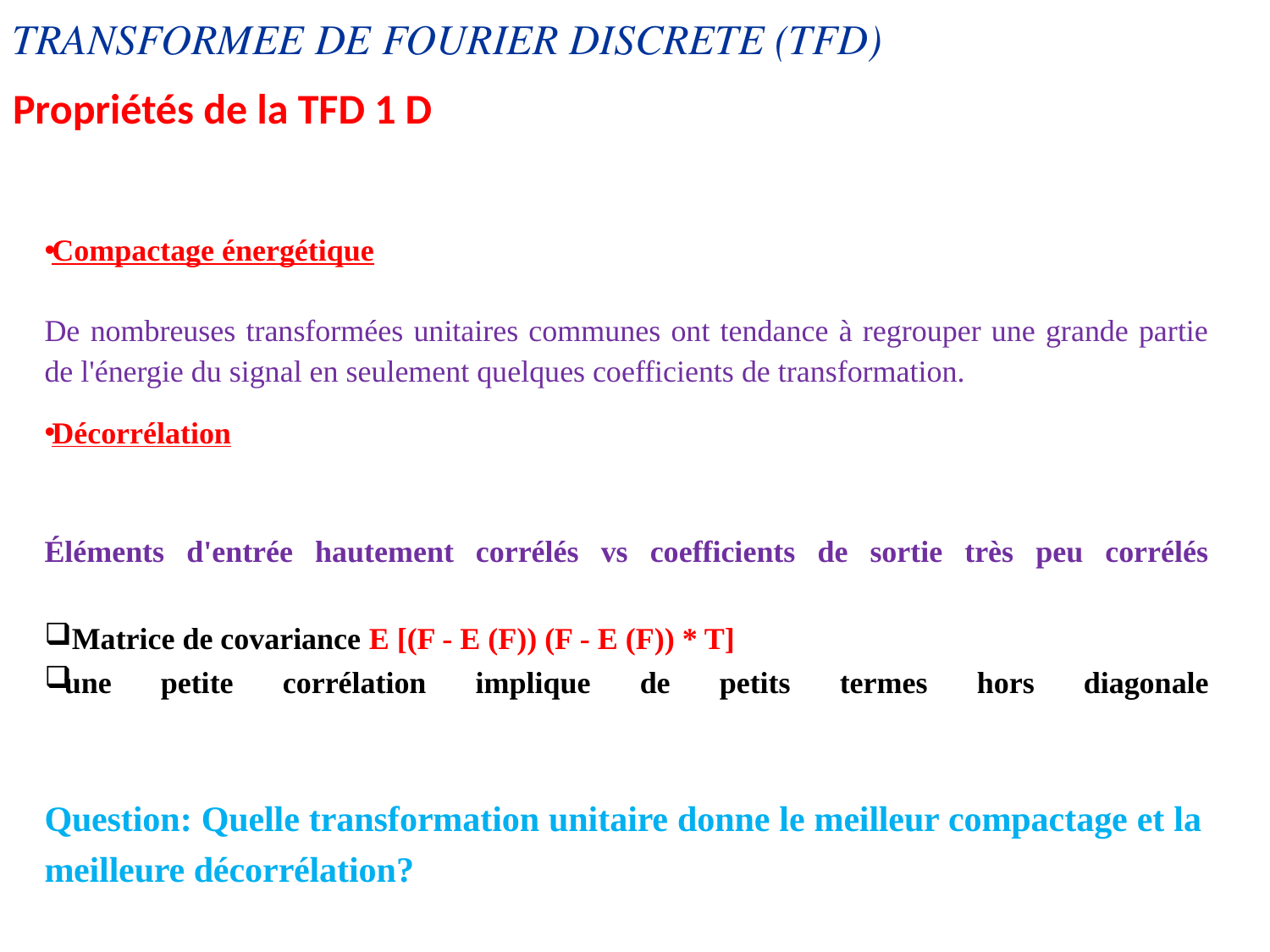

TRANSFORMEE DE FOURIER DISCRETE (TFD)
Propriétés de la TFD 1 D

Compactage énergétique

De nombreuses transformées unitaires communes ont tendance à regrouper une grande partie de l'énergie du signal en seulement quelques coefficients de transformation.

Décorrélation

Éléments d'entrée hautement corrélés vs coefficients de sortie très peu corrélés
 Matrice de covariance E [(F - E (F)) (F - E (F)) * T]
une petite corrélation implique de petits termes hors diagonale
Question: Quelle transformation unitaire donne le meilleur compactage et la  meilleure décorrélation?